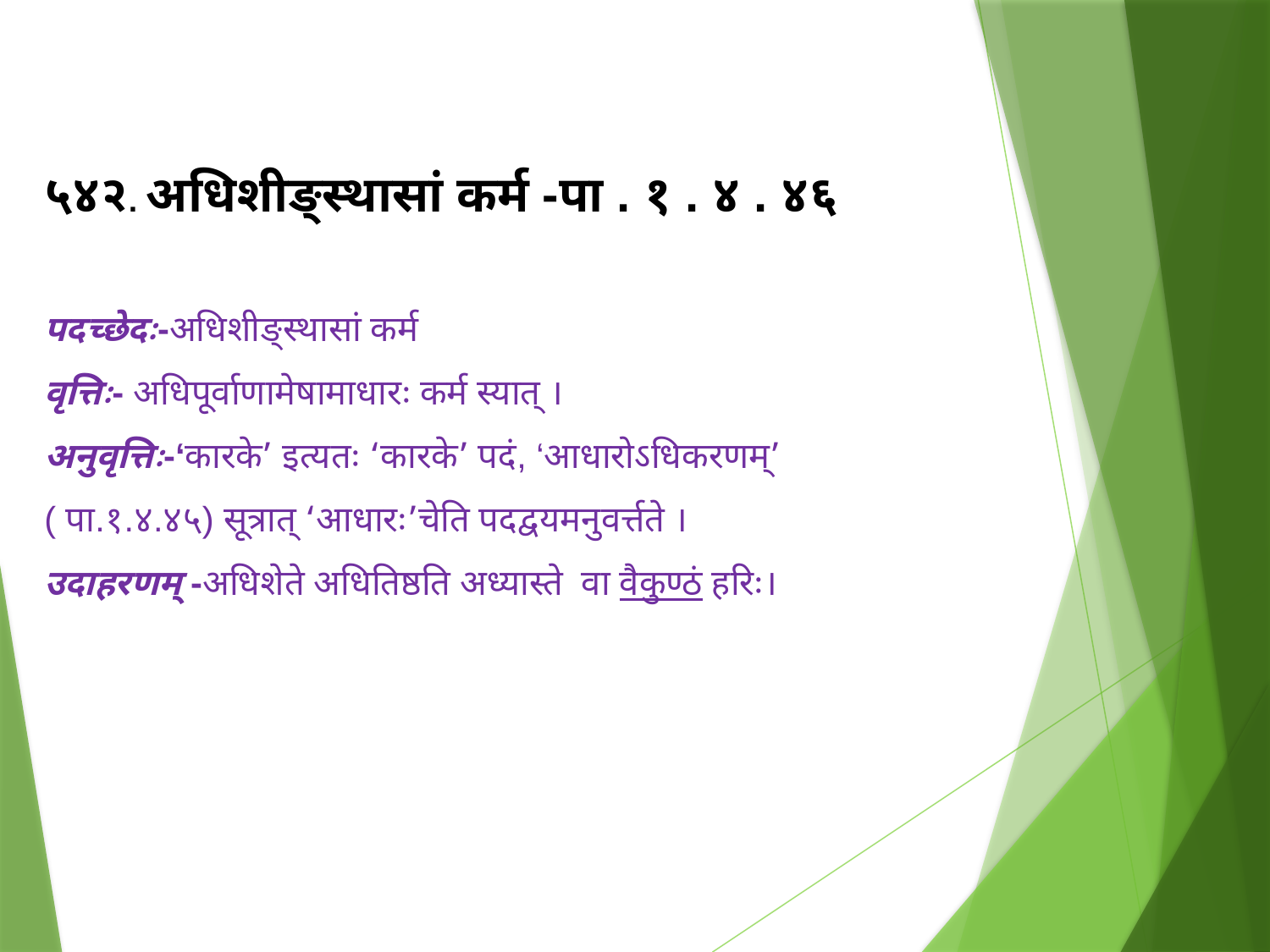

५४२. अधिशीङ्स्थासां कर्म -पा . १ . ४ . ४६

पदच्छेदः-अधिशीङ्स्थासां कर्म
वृत्तिः- अधिपूर्वाणामेषामाधारः कर्म स्यात् ।
अनुवृत्तिः-‘कारके’ इत्यतः ‘कारके’ पदं, ‘आधारोऽधिकरणम्’ 	( पा.१.४.४५) सूत्रात् ‘आधारः’चेति पदद्वयमनुवर्त्तते ।
उदाहरणम् -अधिशेते अधितिष्ठति अध्यास्ते  वा वैकुण्ठं हरिः।